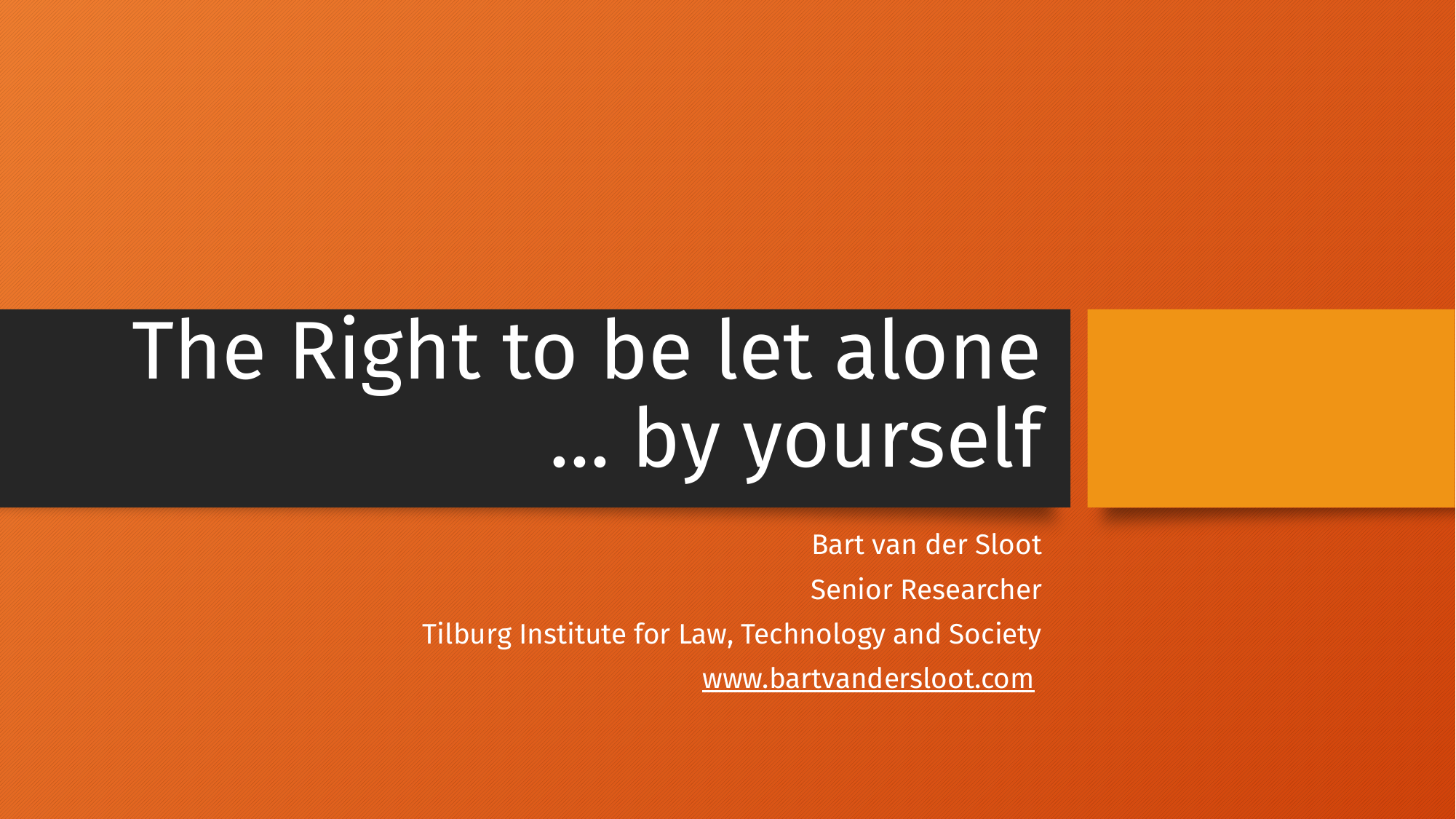

# The Right to be let alone … by yourself
Bart van der Sloot
Senior Researcher
Tilburg Institute for Law, Technology and Society
www.bartvandersloot.com